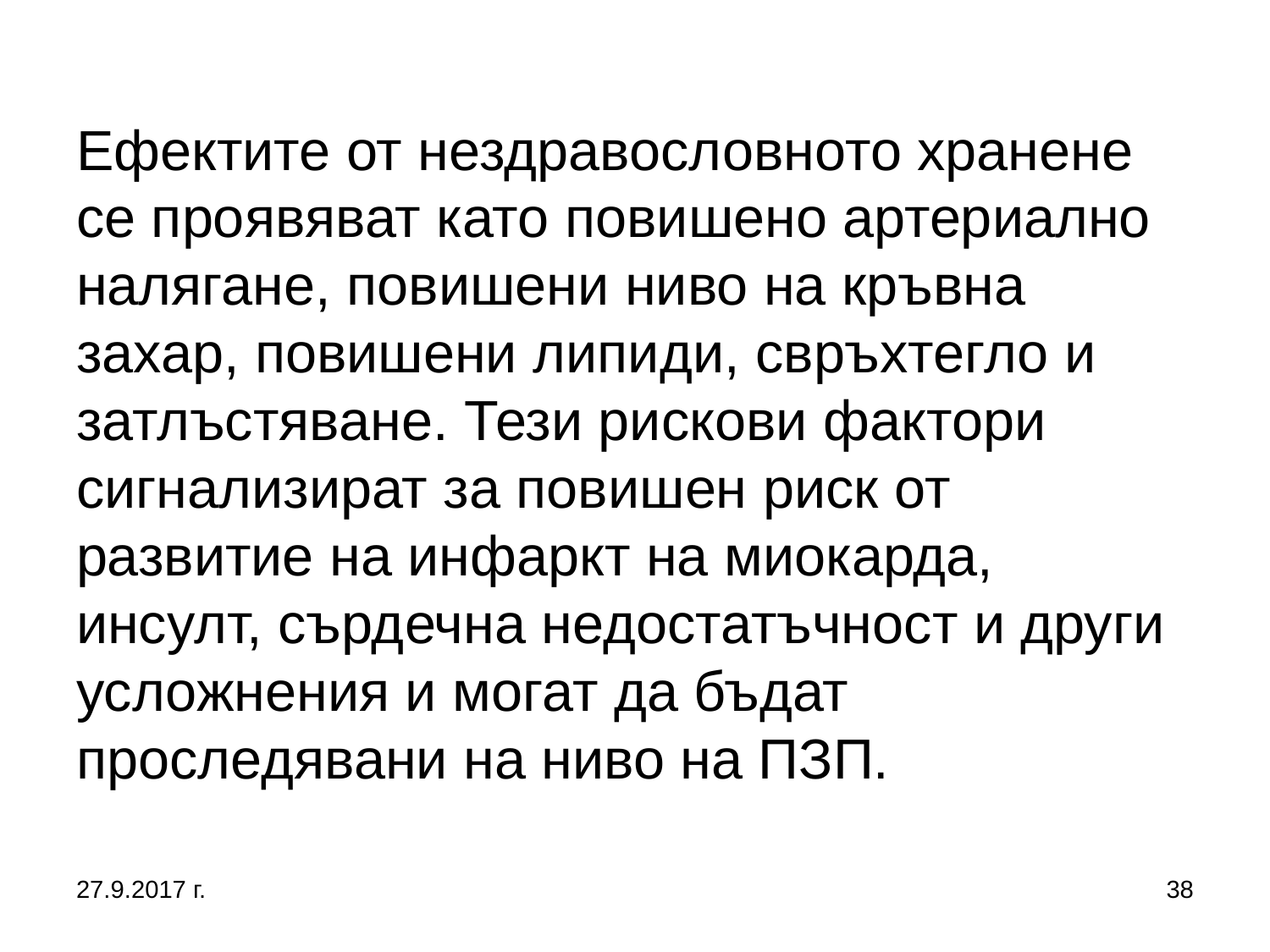

# Ефектите от нездравословното хранене се проявяват като повишено артериално налягане, повишени ниво на кръвна захар, повишени липиди, свръхтегло и затлъстяване. Тези рискови фактори сигнализират за повишен риск от развитие на инфаркт на миокарда, инсулт, сърдечна недостатъчност и други усложнения и могат да бъдат проследявани на ниво на ПЗП.
27.9.2017 г.
38